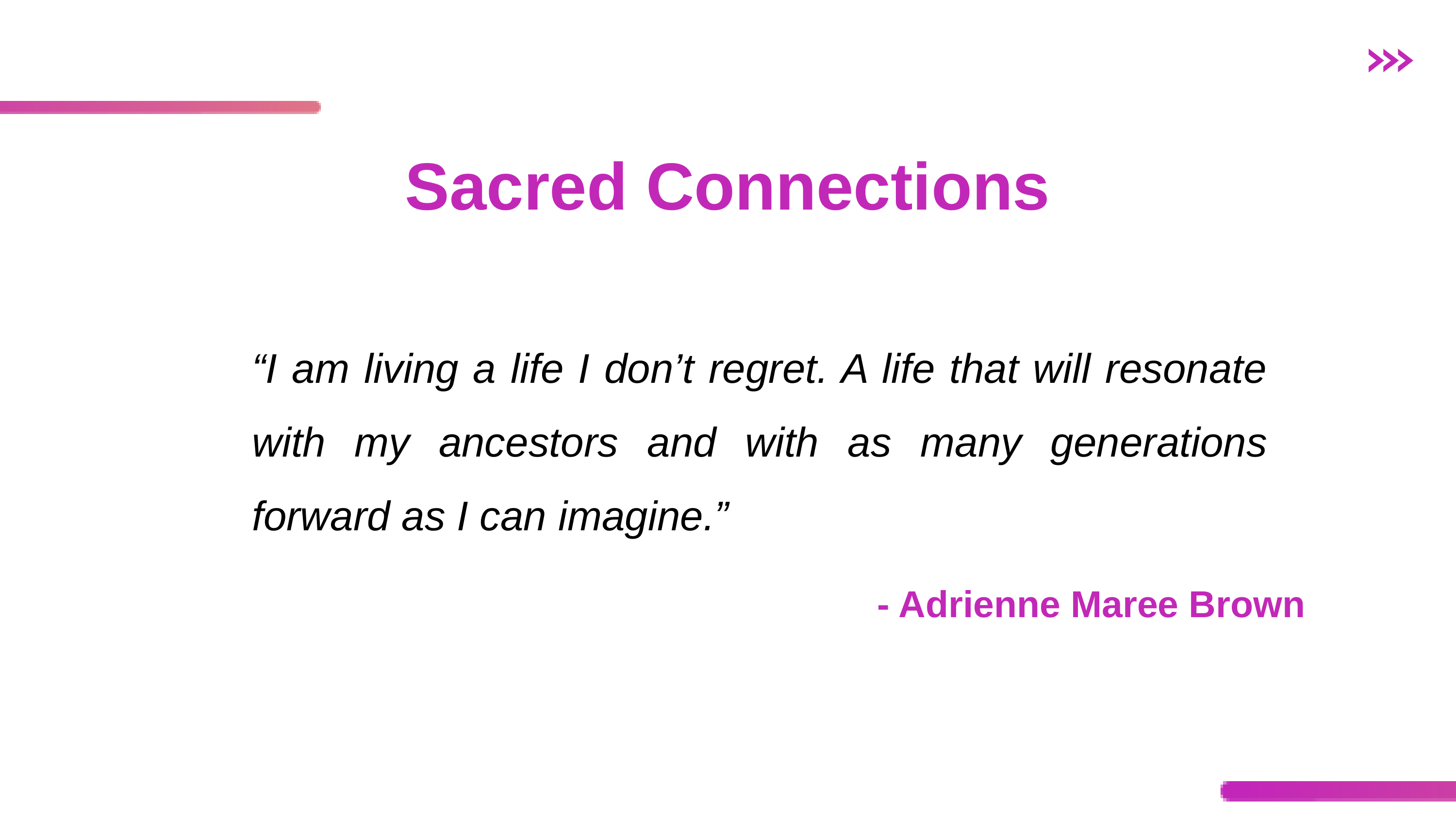

Sacred Connections
“I am living a life I don’t regret. A life that will resonate with my ancestors and with as many generations forward as I can imagine.”
- Adrienne Maree Brown